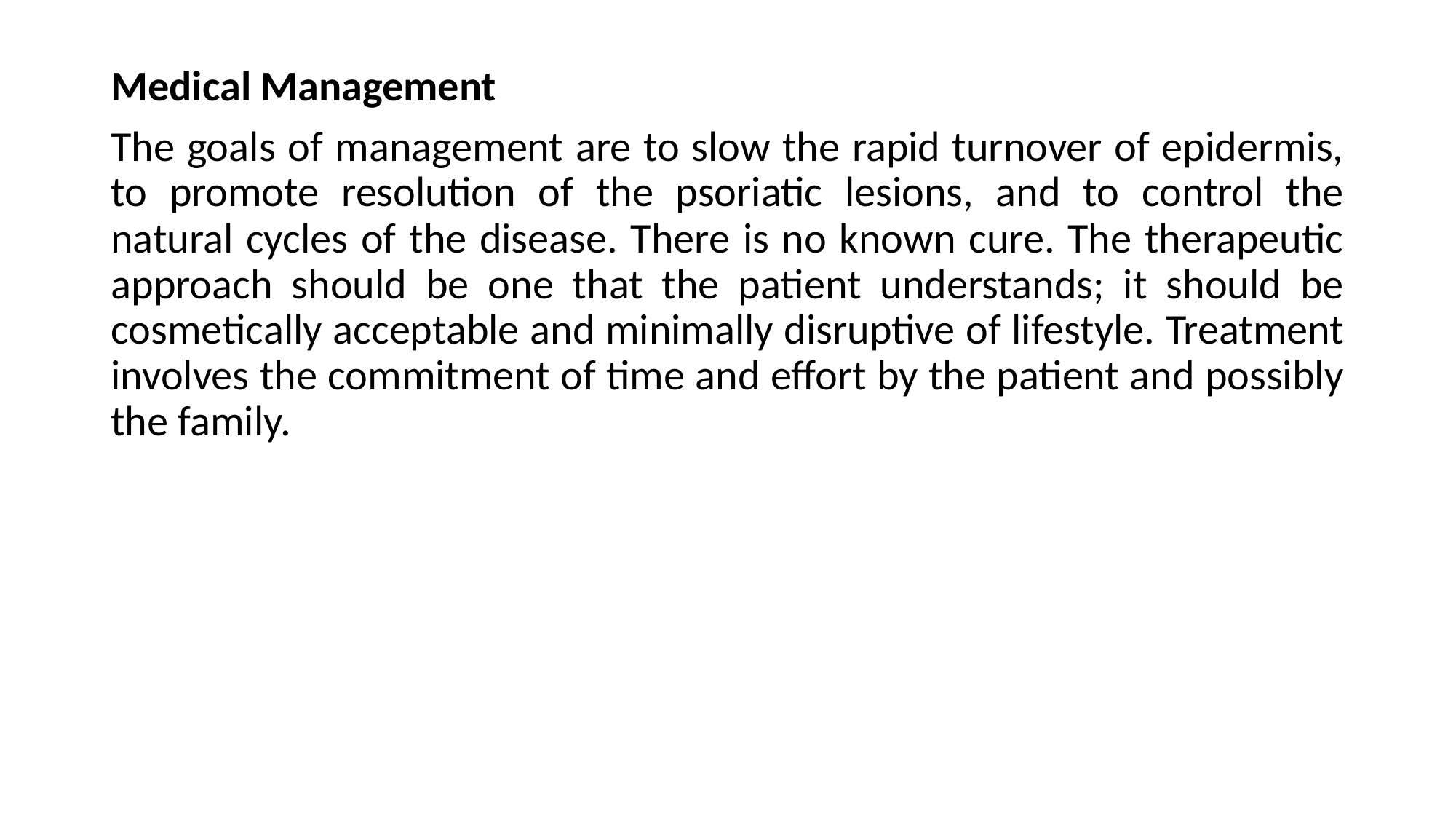

Medical Management
The goals of management are to slow the rapid turnover of epidermis, to promote resolution of the psoriatic lesions, and to control the natural cycles of the disease. There is no known cure. The therapeutic approach should be one that the patient understands; it should be cosmetically acceptable and minimally disruptive of lifestyle. Treatment involves the commitment of time and effort by the patient and possibly the family.